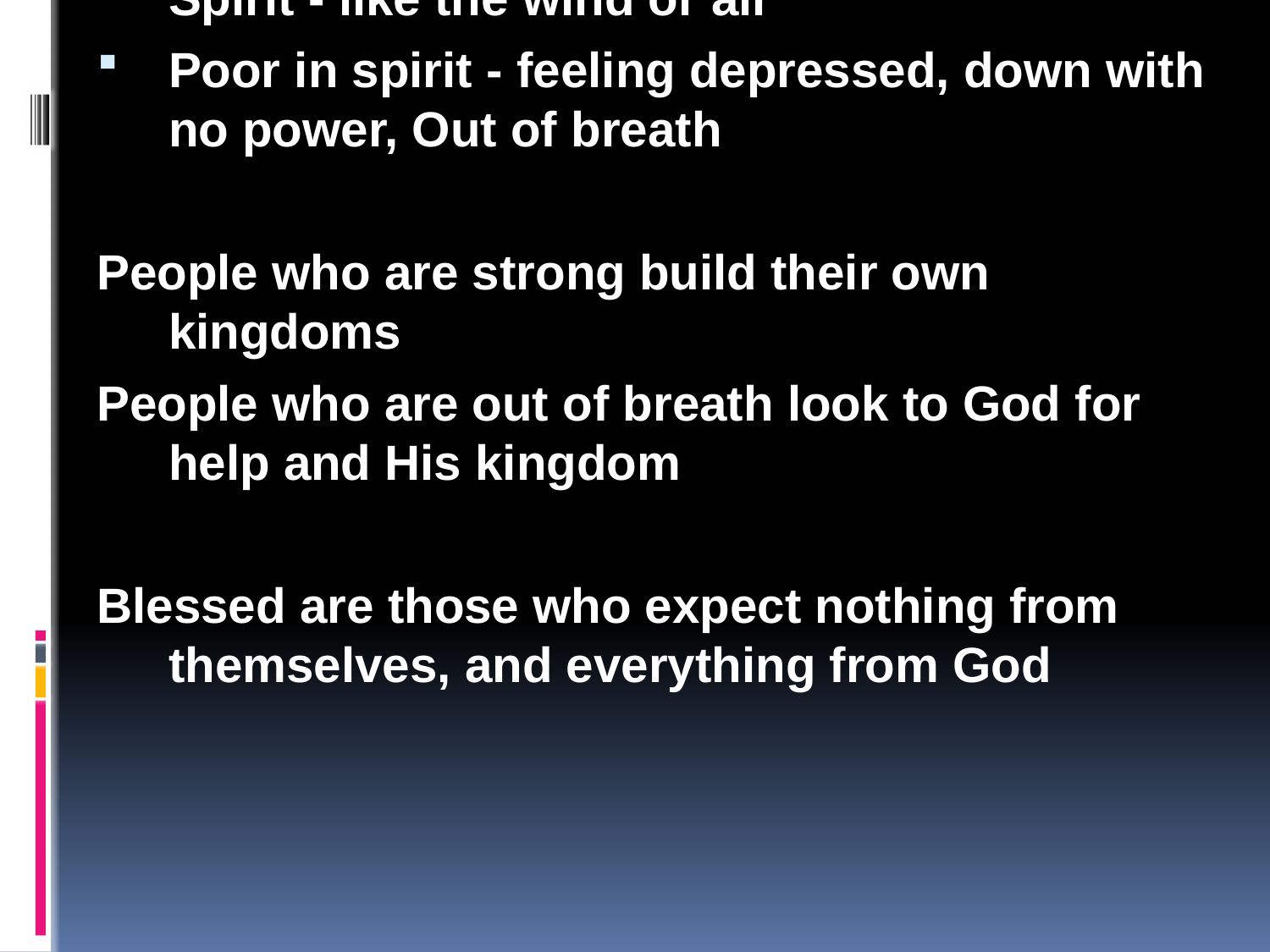

Blessed are the poor in spirit - if they listen to Jesus
But who are the "poor in spirit"?
Poor people - Jesus doesn't give them money, but gives them dignity and hope
Jesus gives us a job to look after poor people
Spirit - like the wind or air
Poor in spirit - feeling depressed, down with no power, Out of breath

People who are strong build their own kingdoms
People who are out of breath look to God for help and His kingdom

Blessed are those who expect nothing from themselves, and everything from God